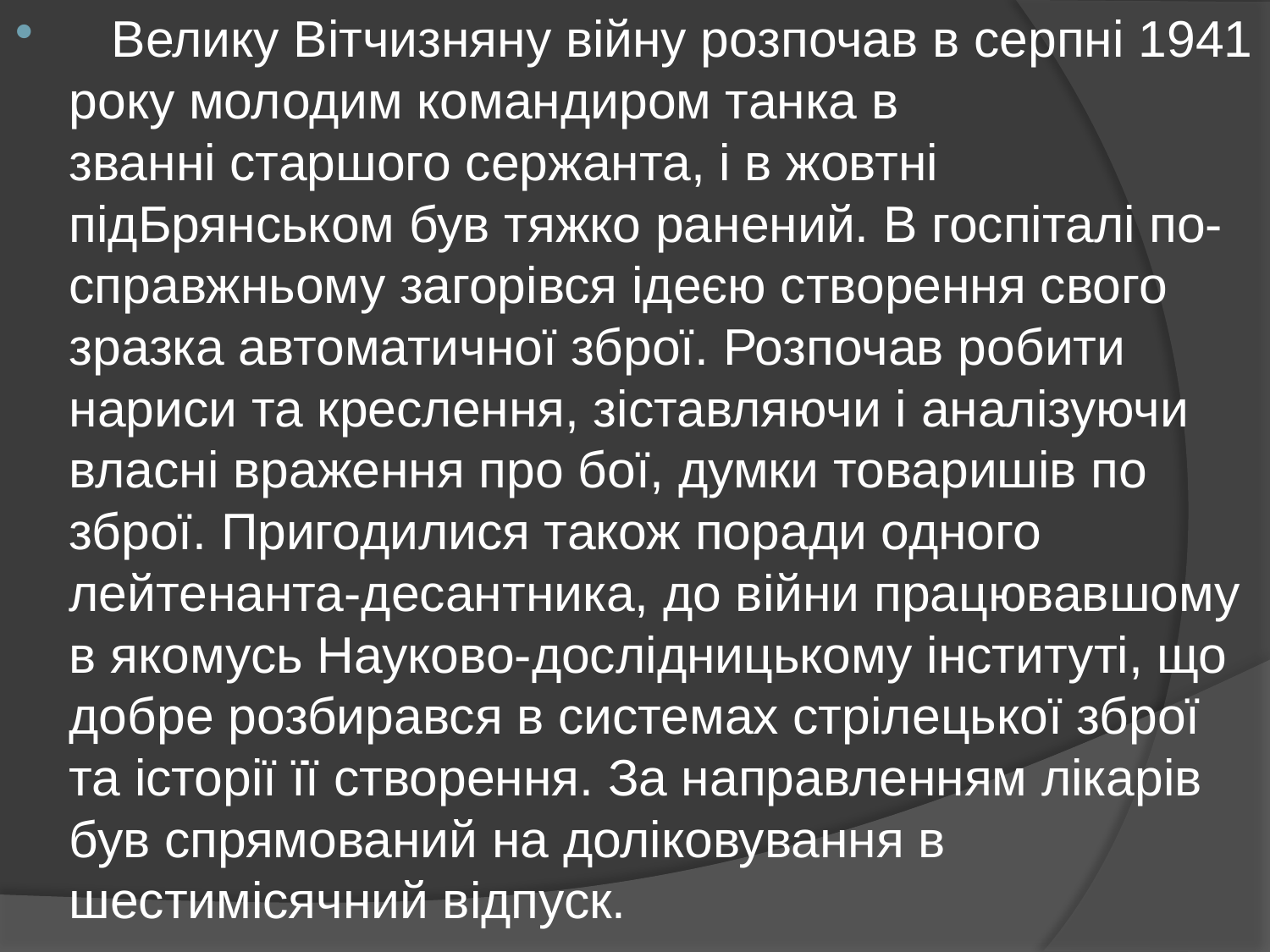

Велику Вітчизняну війну розпочав в серпні 1941 року молодим командиром танка в званні старшого сержанта, і в жовтні підБрянськом був тяжко ранений. В госпіталі по-справжньому загорівся ідеєю створення свого зразка автоматичної зброї. Розпочав робити нариси та креслення, зіставляючи і аналізуючи власні враження про бої, думки товаришів по зброї. Пригодилися також поради одного лейтенанта-десантника, до війни працювавшому в якомусь Науково-дослідницькому інституті, що добре розбирався в системах стрілецької зброї та історії її створення. За направленням лікарів був спрямований на доліковування в шестимісячний відпуск.